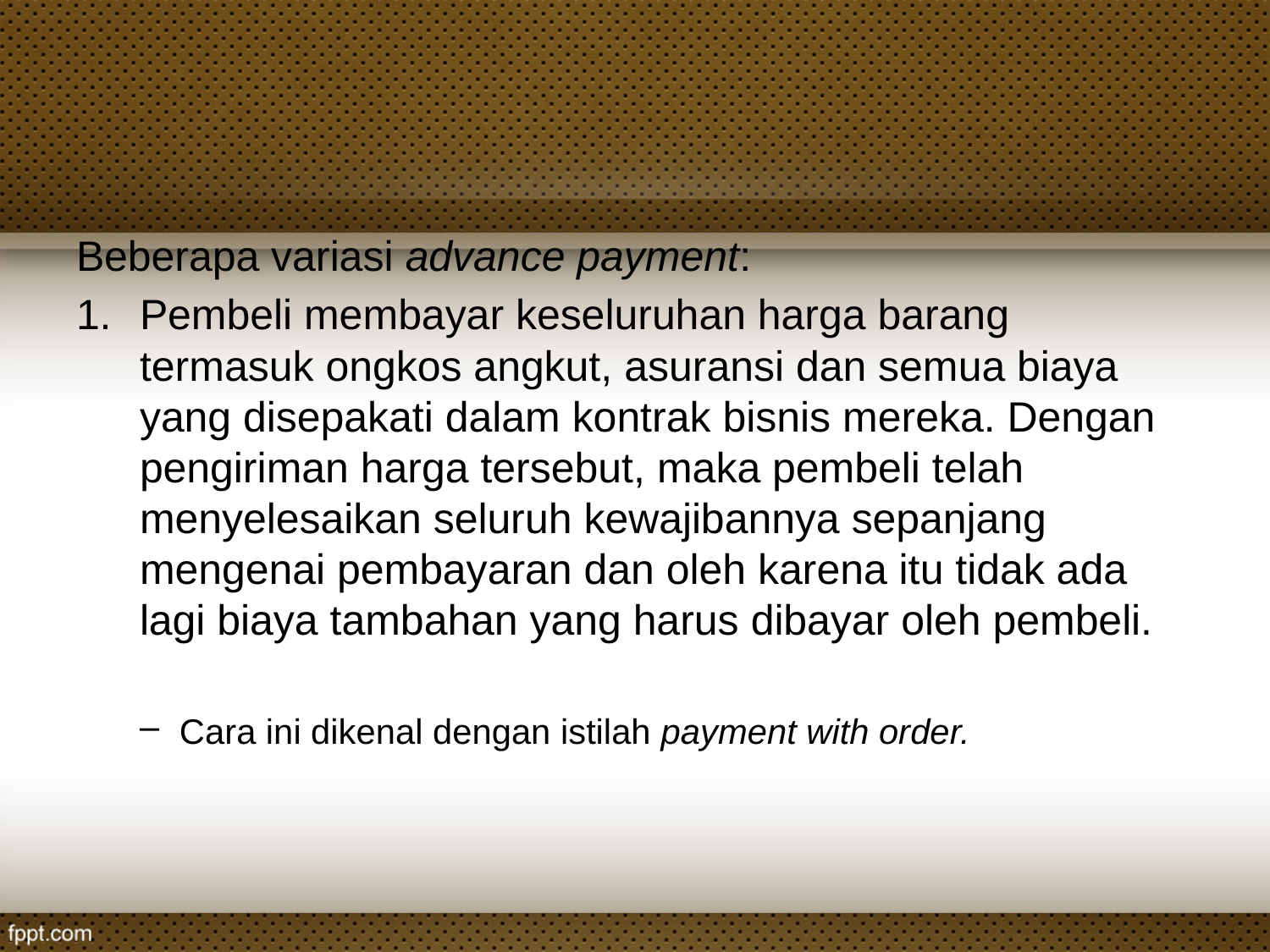

#
Beberapa variasi advance payment:
Pembeli membayar keseluruhan harga barang termasuk ongkos angkut, asuransi dan semua biaya yang disepakati dalam kontrak bisnis mereka. Dengan pengiriman harga tersebut, maka pembeli telah menyelesaikan seluruh kewajibannya sepanjang mengenai pembayaran dan oleh karena itu tidak ada lagi biaya tambahan yang harus dibayar oleh pembeli.

Cara ini dikenal dengan istilah payment with order.